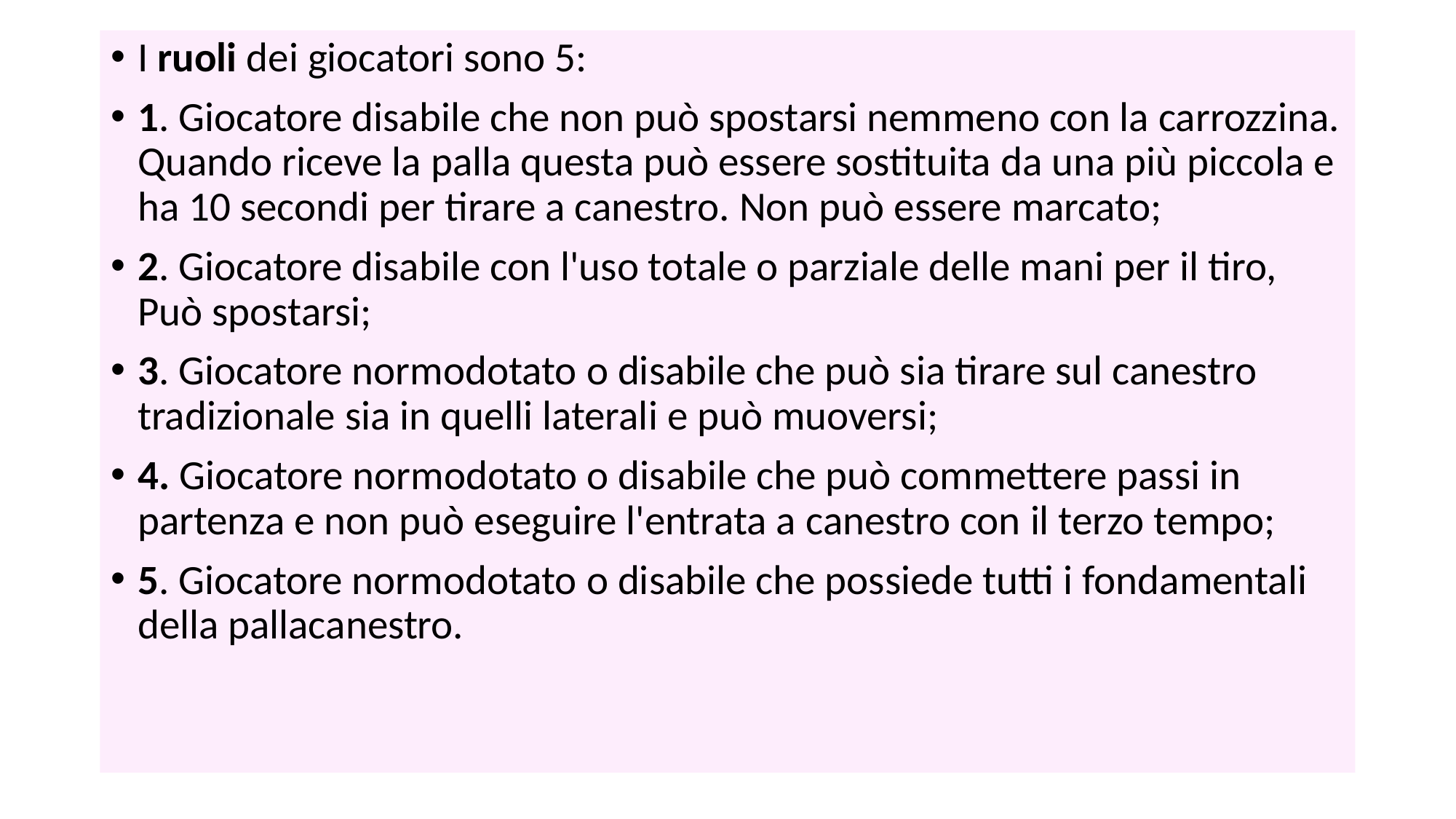

#
I ruoli dei giocatori sono 5:
1. Giocatore disabile che non può spostarsi nemmeno con la carrozzina. Quando riceve la palla questa può essere sostituita da una più piccola e ha 10 secondi per tirare a canestro. Non può essere marcato;
2. Giocatore disabile con l'uso totale o parziale delle mani per il tiro, Può spostarsi;
3. Giocatore normodotato o disabile che può sia tirare sul canestro tradizionale sia in quelli laterali e può muoversi;
4. Giocatore normodotato o disabile che può commettere passi in partenza e non può eseguire l'entrata a canestro con il terzo tempo;
5. Giocatore normodotato o disabile che possiede tutti i fondamentali della pallacanestro.